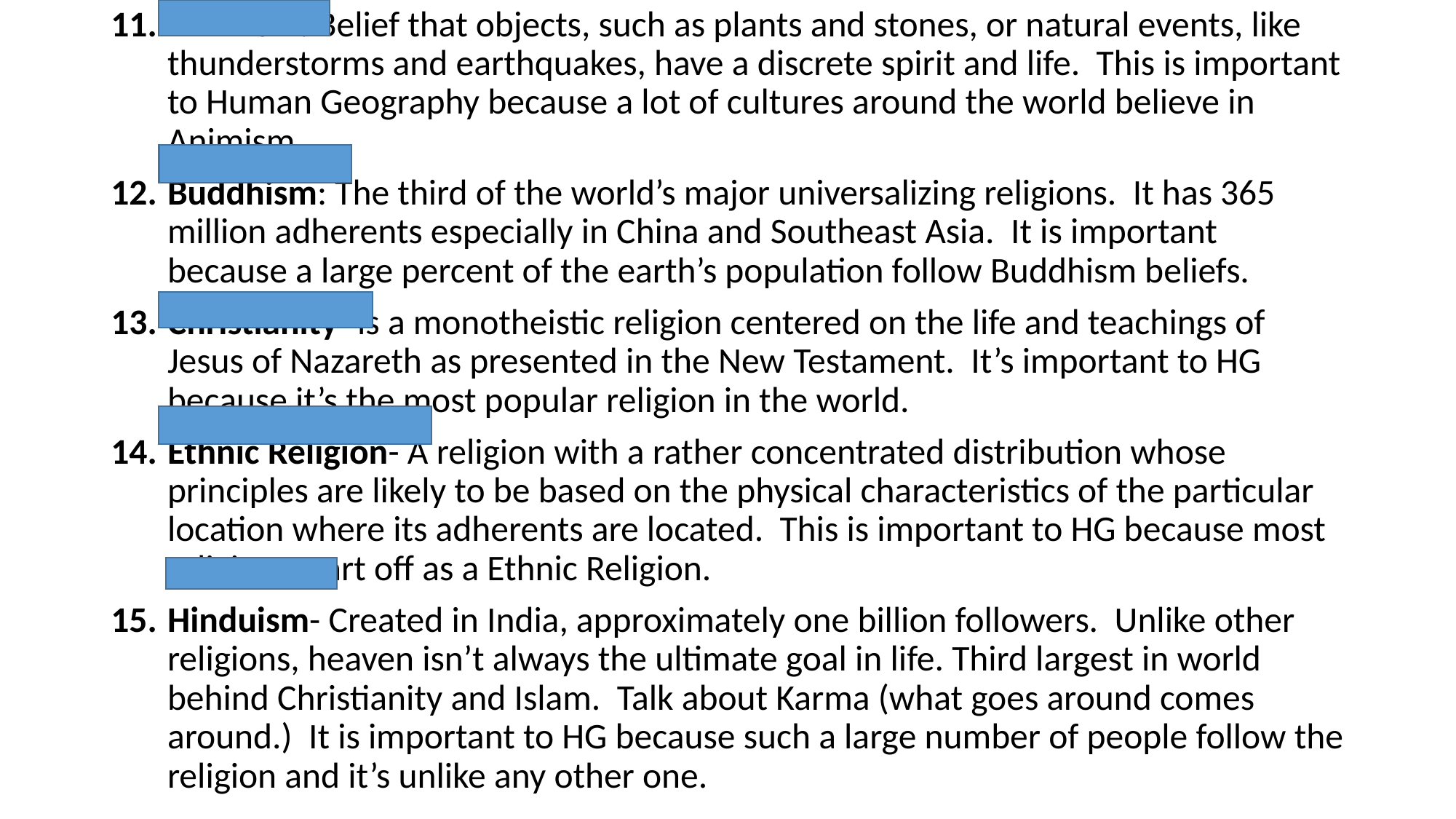

Animism: Belief that objects, such as plants and stones, or natural events, like thunderstorms and earthquakes, have a discrete spirit and life.  This is important to Human Geography because a lot of cultures around the world believe in Animism.
Buddhism: The third of the world’s major universalizing religions.  It has 365 million adherents especially in China and Southeast Asia.  It is important because a large percent of the earth’s population follow Buddhism beliefs.
Christianity- is a monotheistic religion centered on the life and teachings of Jesus of Nazareth as presented in the New Testament.  It’s important to HG because it’s the most popular religion in the world.
Ethnic Religion- A religion with a rather concentrated distribution whose principles are likely to be based on the physical characteristics of the particular location where its adherents are located.  This is important to HG because most religions start off as a Ethnic Religion.
Hinduism- Created in India, approximately one billion followers.  Unlike other religions, heaven isn’t always the ultimate goal in life. Third largest in world behind Christianity and Islam.  Talk about Karma (what goes around comes around.)  It is important to HG because such a large number of people follow the religion and it’s unlike any other one.